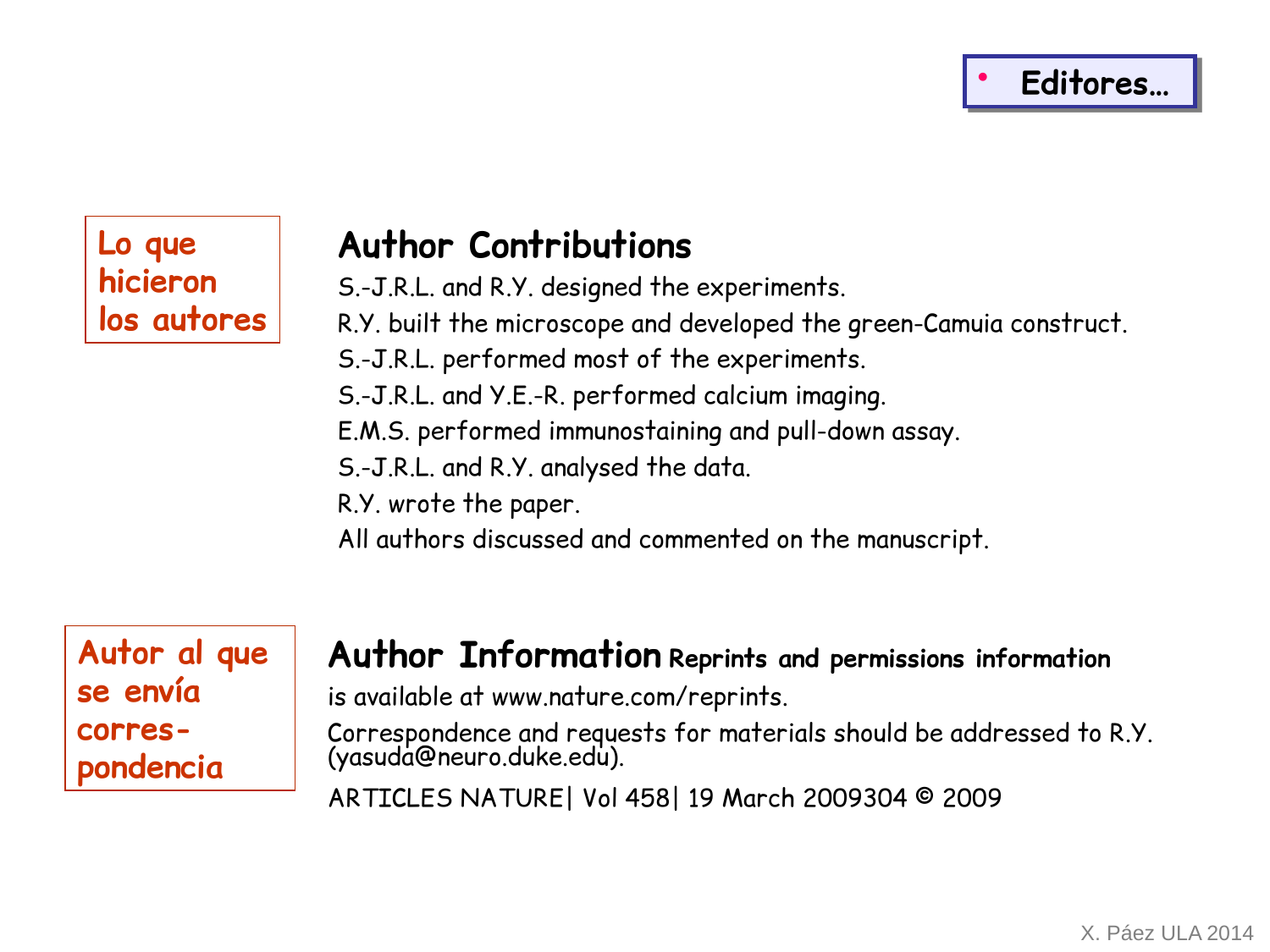

Editores…
Lo que
hicieron
los autores
Author Contributions
S.-J.R.L. and R.Y. designed the experiments.
R.Y. built the microscope and developed the green-Camuia construct.
S.-J.R.L. performed most of the experiments.
S.-J.R.L. and Y.E.-R. performed calcium imaging.
E.M.S. performed immunostaining and pull-down assay.
S.-J.R.L. and R.Y. analysed the data.
R.Y. wrote the paper.
All authors discussed and commented on the manuscript.
Autor al que
se envía
corres-
pondencia
Author Information Reprints and permissions information
is available at www.nature.com/reprints.
Correspondence and requests for materials should be addressed to R.Y. (yasuda@neuro.duke.edu).
ARTICLES NATURE| Vol 458| 19 March 2009304 © 2009

X. Páez ULA 2014